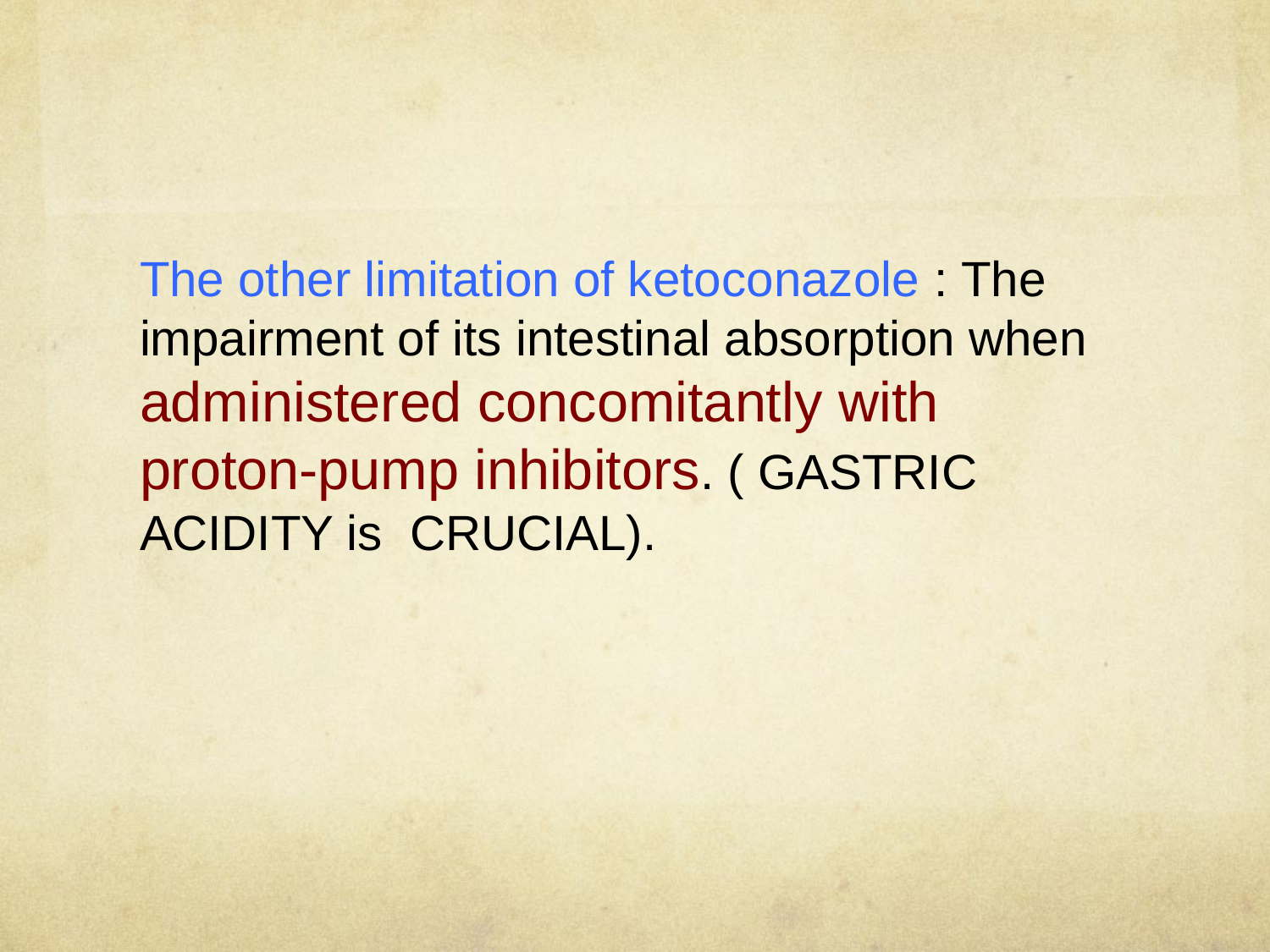

#
The other limitation of ketoconazole : The impairment of its intestinal absorption when administered concomitantly with proton-pump inhibitors. ( GASTRIC  ACIDITY is  CRUCIAL).